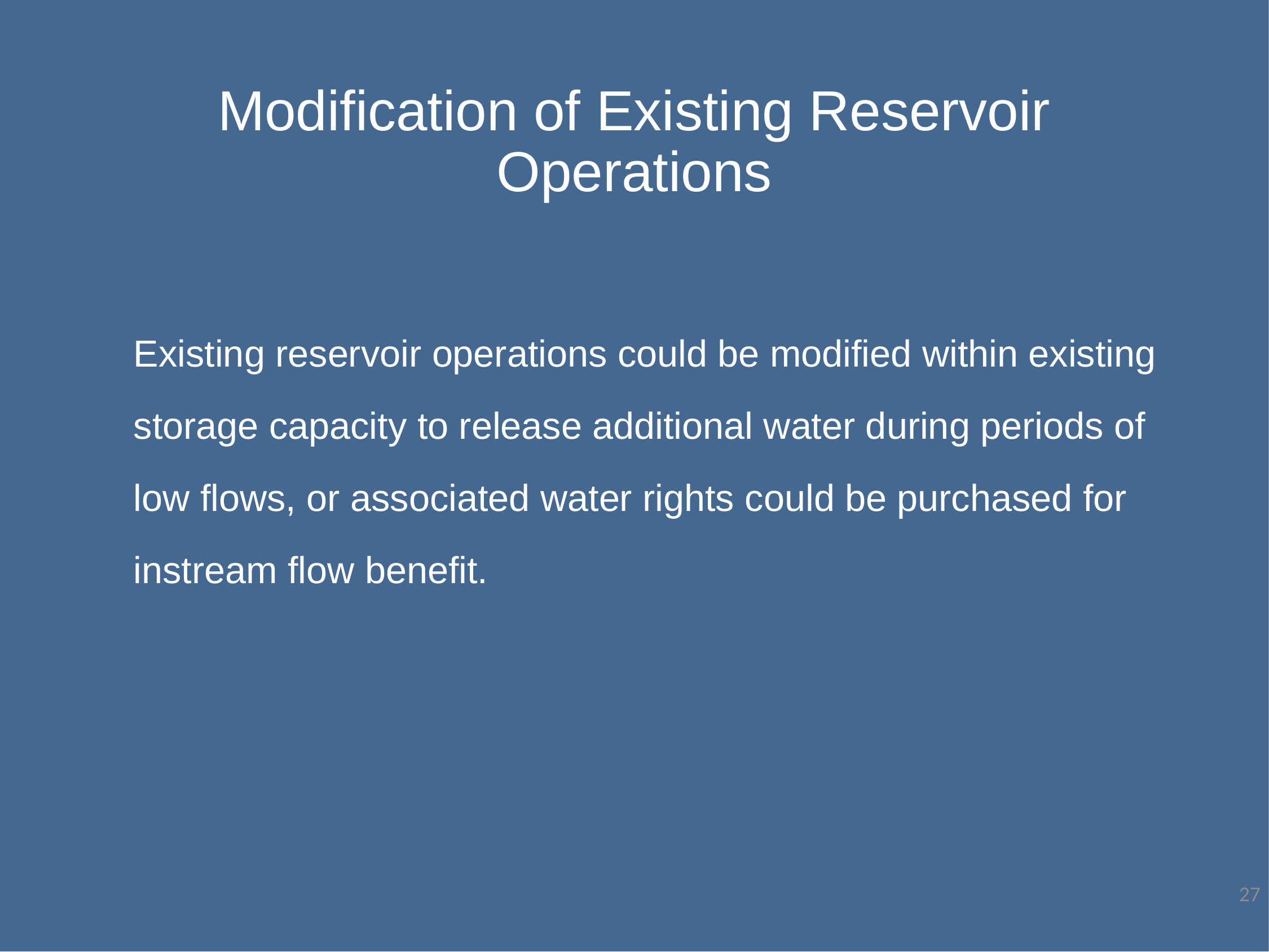

# Modification of Existing Reservoir Operations
Existing reservoir operations could be modified within existing storage capacity to release additional water during periods of low flows, or associated water rights could be purchased for instream flow benefit.
27